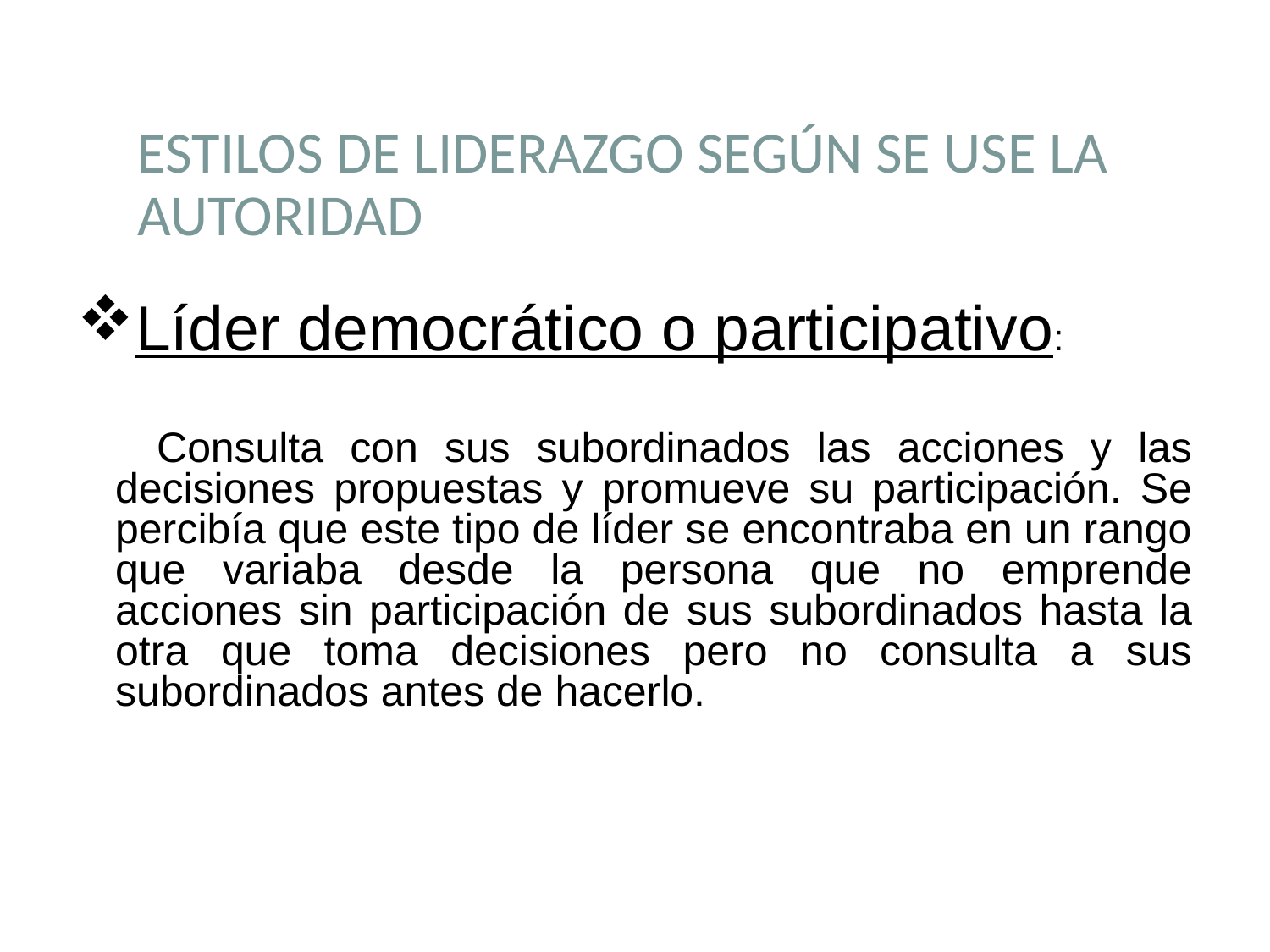

# ESTILOS DE LIDERAZGO SEGÚN SE USE LA AUTORIDAD
Líder democrático o participativo:

   Consulta con sus subordinados las acciones y las decisiones propuestas y promueve su participación. Se percibía que este tipo de líder se encontraba en un rango que variaba desde la persona que no emprende acciones sin participación de sus subordinados hasta la otra que toma decisiones pero no consulta a sus subordinados antes de hacerlo.